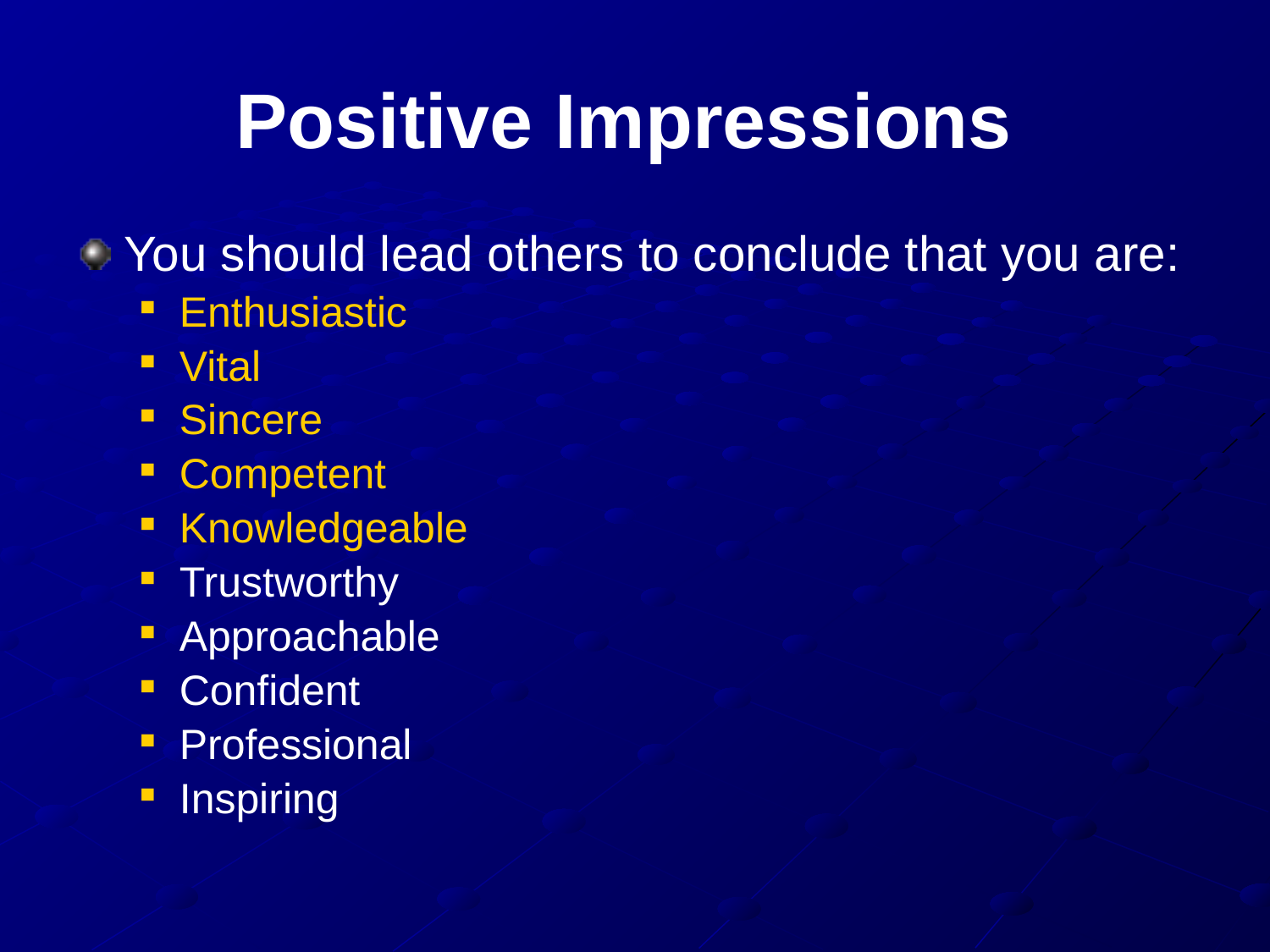

# Positive Impressions
You should lead others to conclude that you are:
Enthusiastic
Vital
Sincere
Competent
Knowledgeable
Trustworthy
Approachable
Confident
Professional
Inspiring